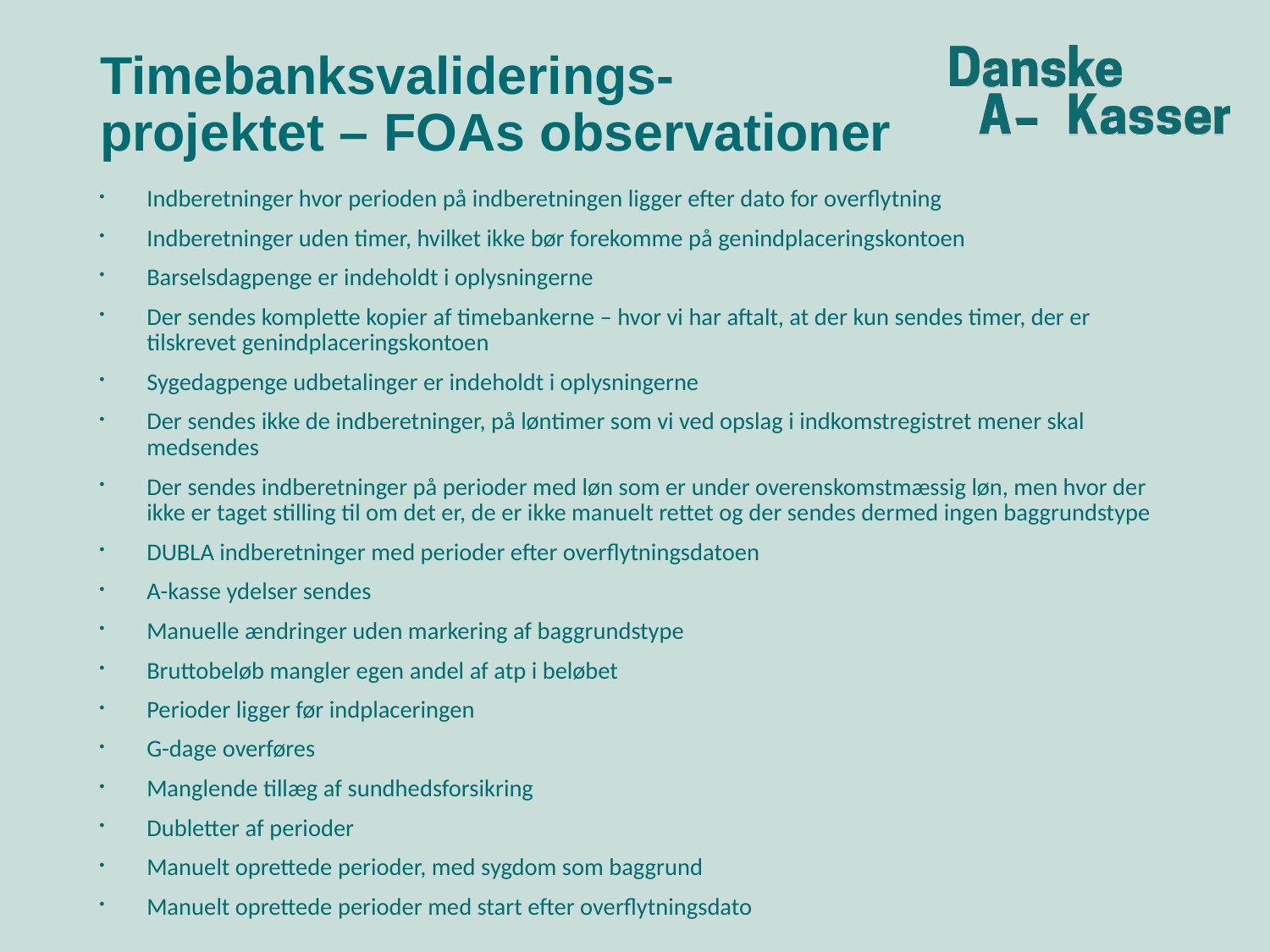

# Timebanksvaliderings-projektet – FOAs observationer
Indberetninger hvor perioden på indberetningen ligger efter dato for overflytning
Indberetninger uden timer, hvilket ikke bør forekomme på genindplaceringskontoen
Barselsdagpenge er indeholdt i oplysningerne
Der sendes komplette kopier af timebankerne – hvor vi har aftalt, at der kun sendes timer, der er tilskrevet genindplaceringskontoen
Sygedagpenge udbetalinger er indeholdt i oplysningerne
Der sendes ikke de indberetninger, på løntimer som vi ved opslag i indkomstregistret mener skal medsendes
Der sendes indberetninger på perioder med løn som er under overenskomstmæssig løn, men hvor der ikke er taget stilling til om det er, de er ikke manuelt rettet og der sendes dermed ingen baggrundstype
DUBLA indberetninger med perioder efter overflytningsdatoen
A-kasse ydelser sendes
Manuelle ændringer uden markering af baggrundstype
Bruttobeløb mangler egen andel af atp i beløbet
Perioder ligger før indplaceringen
G-dage overføres
Manglende tillæg af sundhedsforsikring
Dubletter af perioder
Manuelt oprettede perioder, med sygdom som baggrund
Manuelt oprettede perioder med start efter overflytningsdato